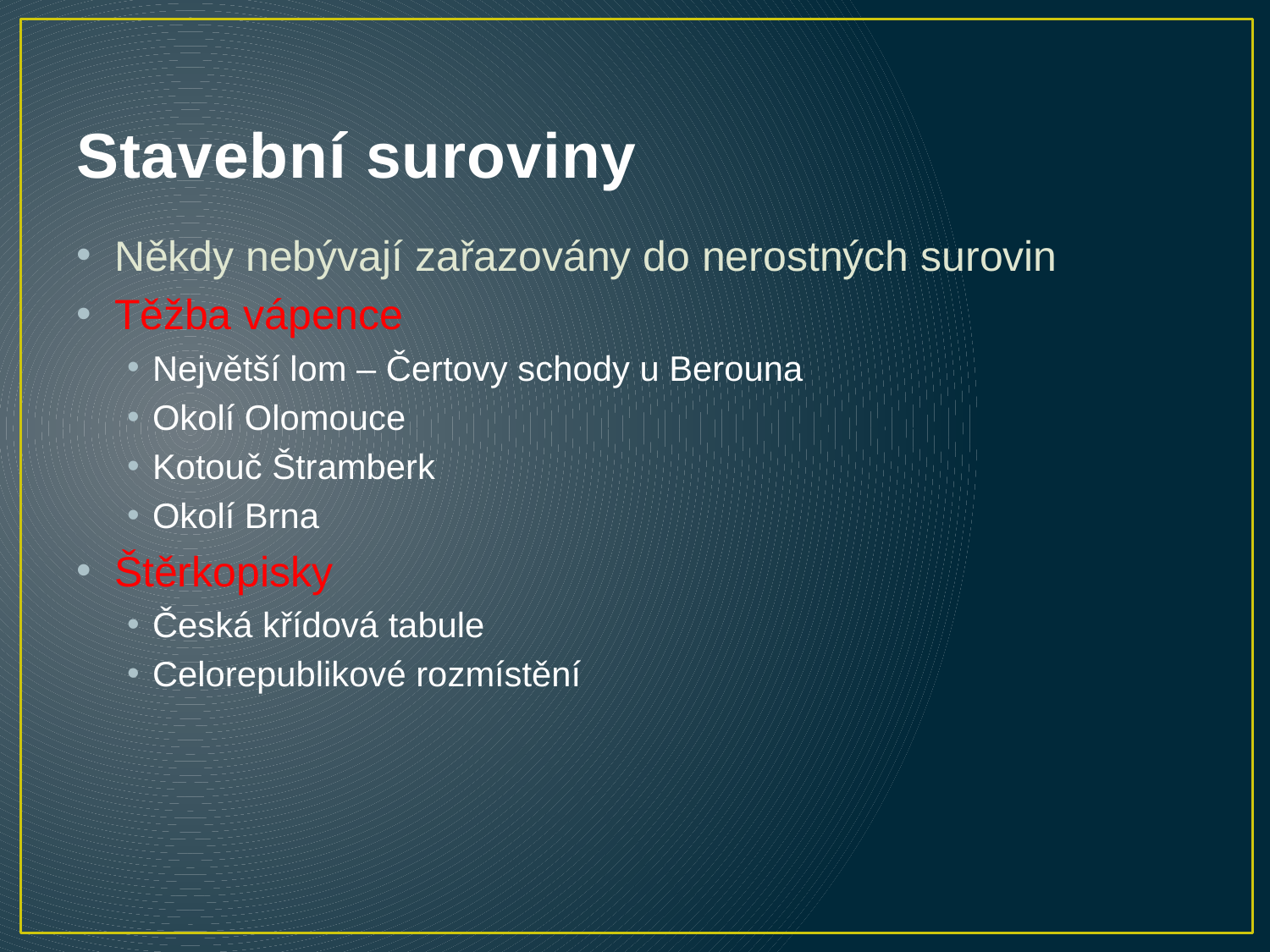

# Stavební suroviny
Někdy nebývají zařazovány do nerostných surovin
Těžba vápence
Největší lom – Čertovy schody u Berouna
Okolí Olomouce
Kotouč Štramberk
Okolí Brna
Štěrkopisky
Česká křídová tabule
Celorepublikové rozmístění